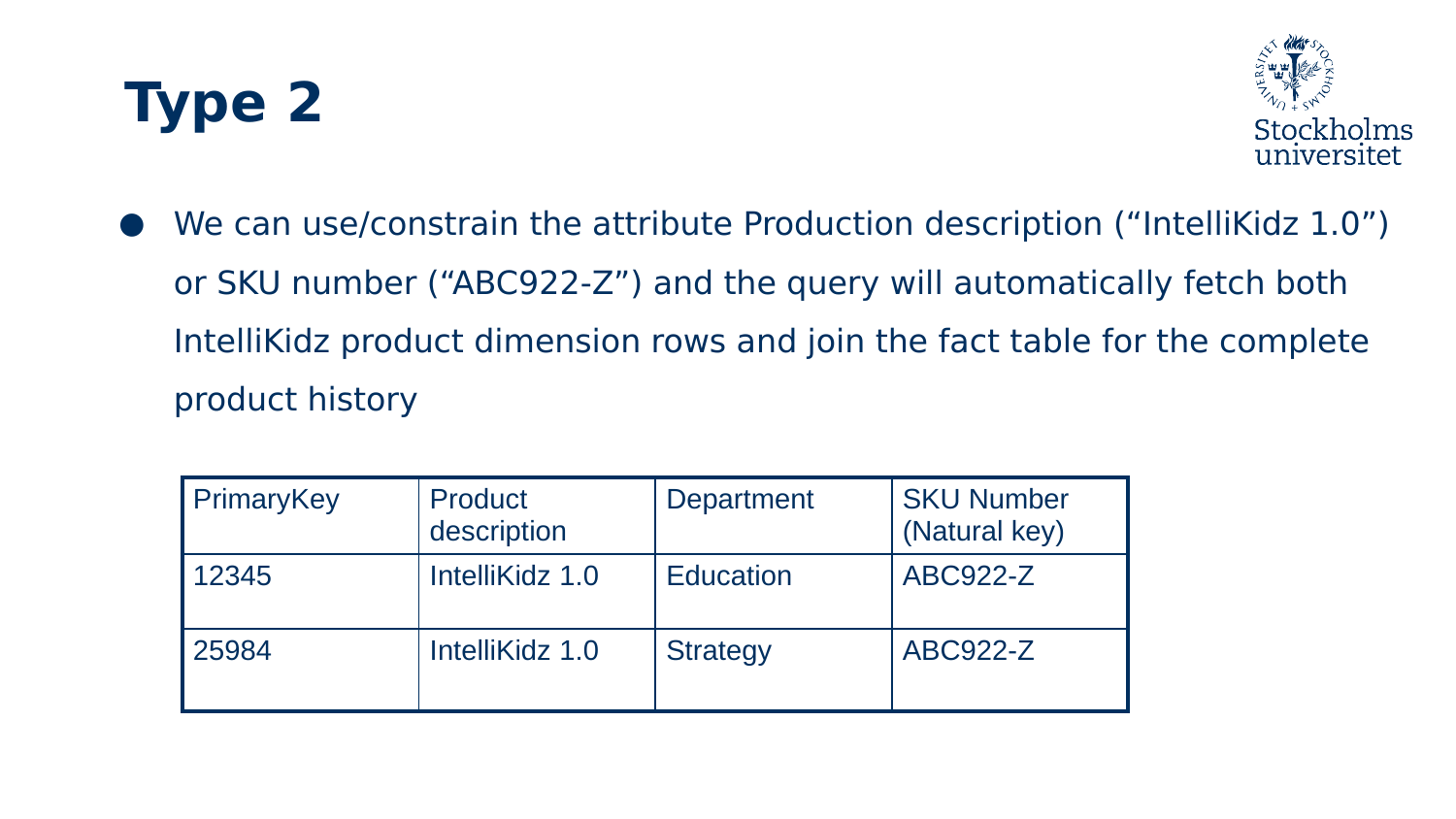

# Type 2
We can use/constrain the attribute Production description (“IntelliKidz 1.0”) or SKU number (“ABC922-Z”) and the query will automatically fetch both IntelliKidz product dimension rows and join the fact table for the complete product history

| PrimaryKey | Product description | Department | SKU Number (Natural key) |
| --- | --- | --- | --- |
| 12345 | IntelliKidz 1.0 | Education | ABC922-Z |
| 25984 | IntelliKidz 1.0 | Strategy | ABC922-Z |